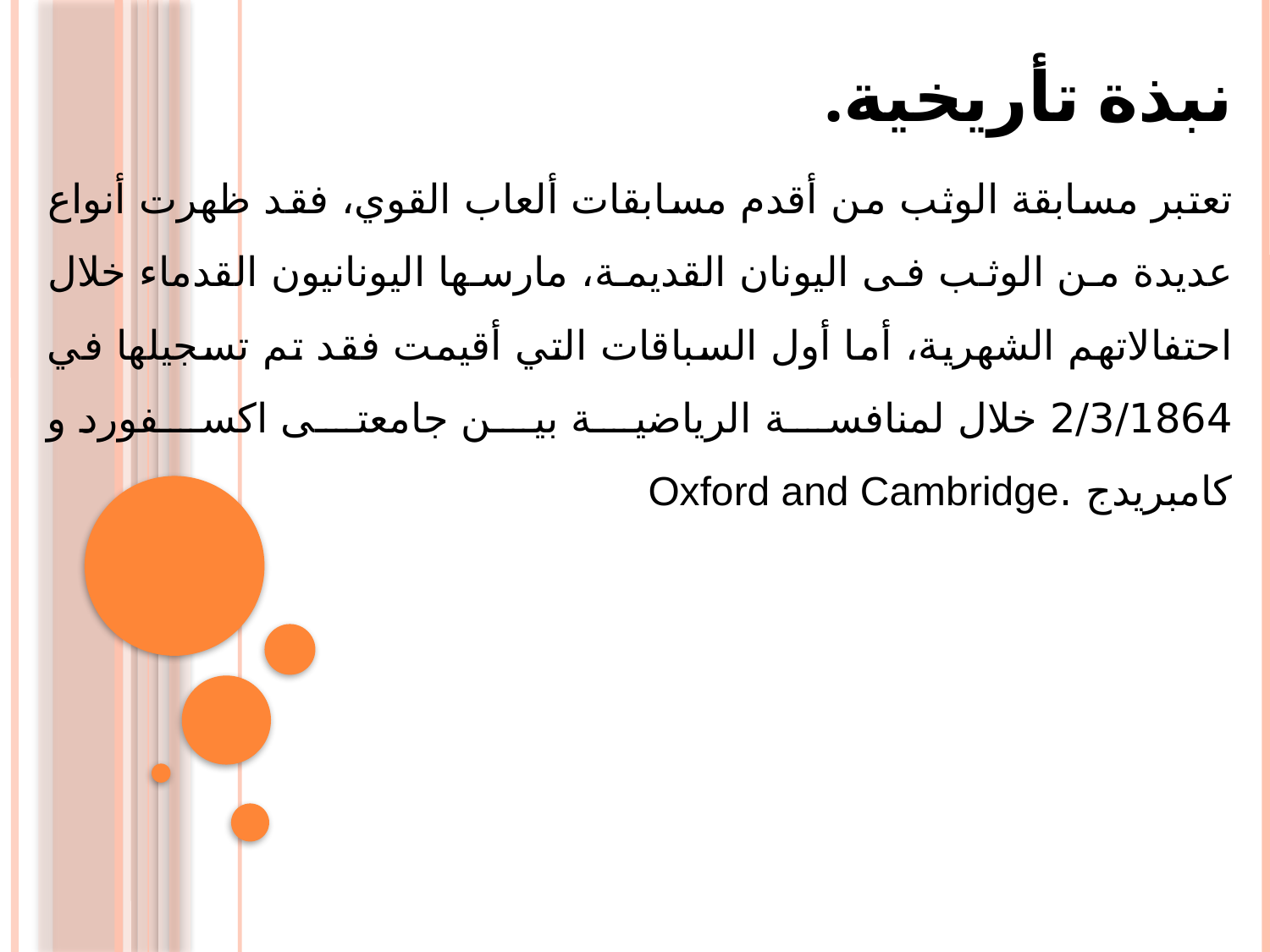

نبذة تأريخية.
	تعتبر مسابقة الوثب من أقدم مسابقات ألعاب القوي، فقد ظهرت أنواع عديدة من الوثب فى اليونان القديمة، مارسها اليونانيون القدماء خلال احتفالاتهم الشهرية، أما أول السباقات التي أقيمت فقد تم تسجيلها في 2/3/1864 خلال لمنافسة الرياضية بين جامعتى اكسفورد و كامبريدج .Oxford and Cambridge